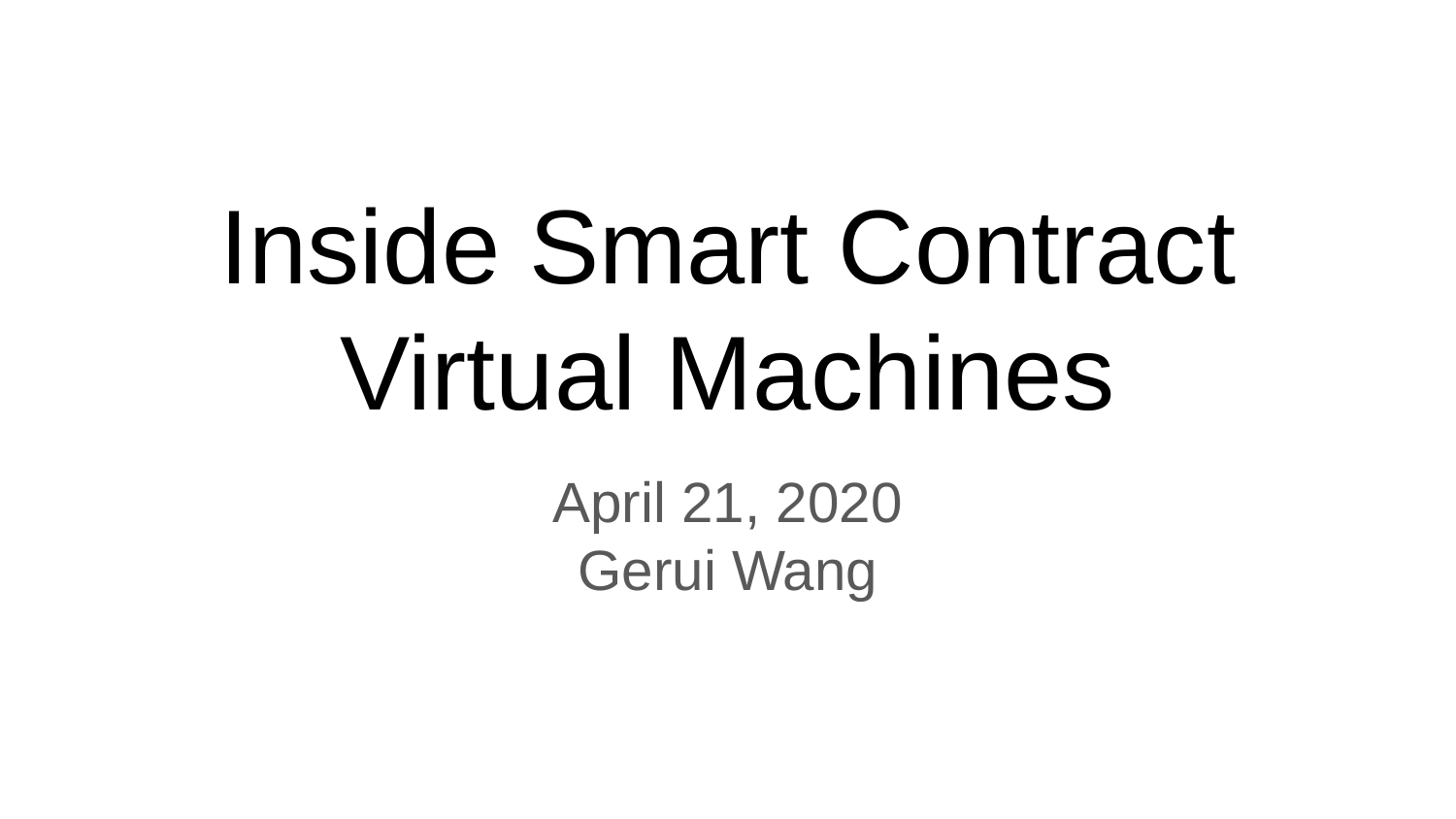

# Inside Smart Contract
Virtual Machines
April 21, 2020
Gerui Wang